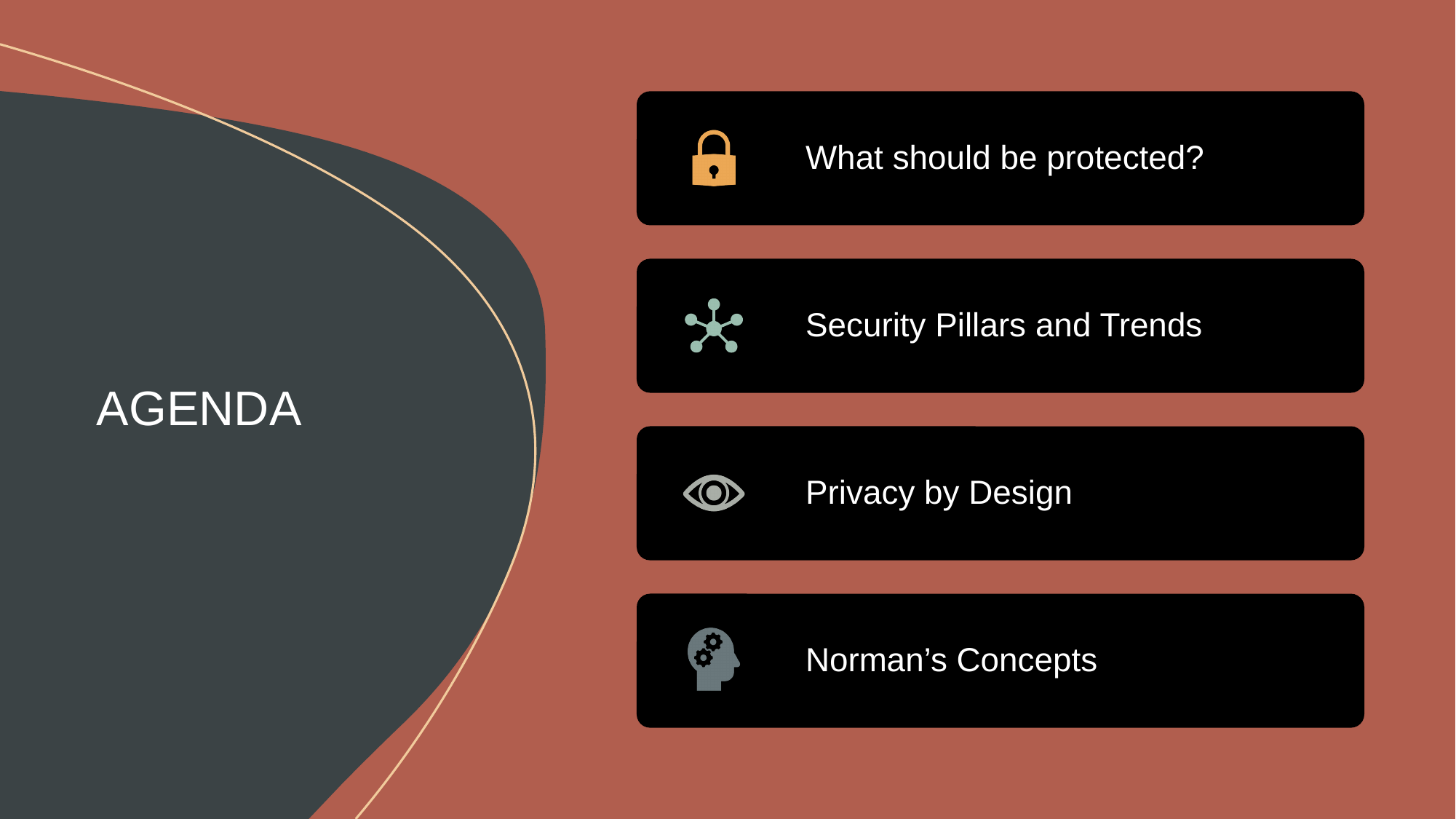

What should be protected?
Security Pillars and Trends
Privacy by Design
Norman’s Concepts

# AGENDA